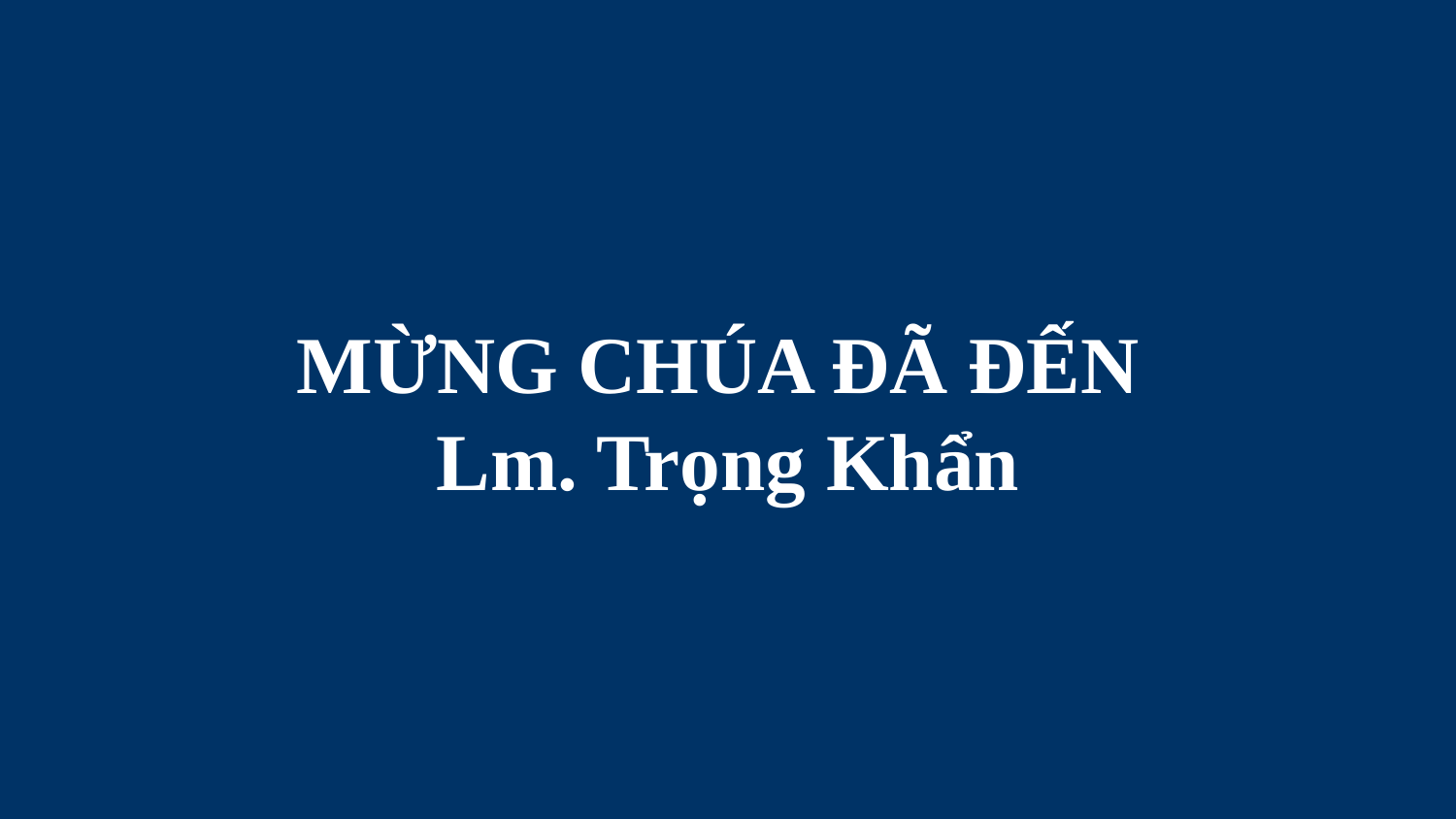

# MỪNG CHÚA ĐÃ ĐẾN Lm. Trọng Khẩn